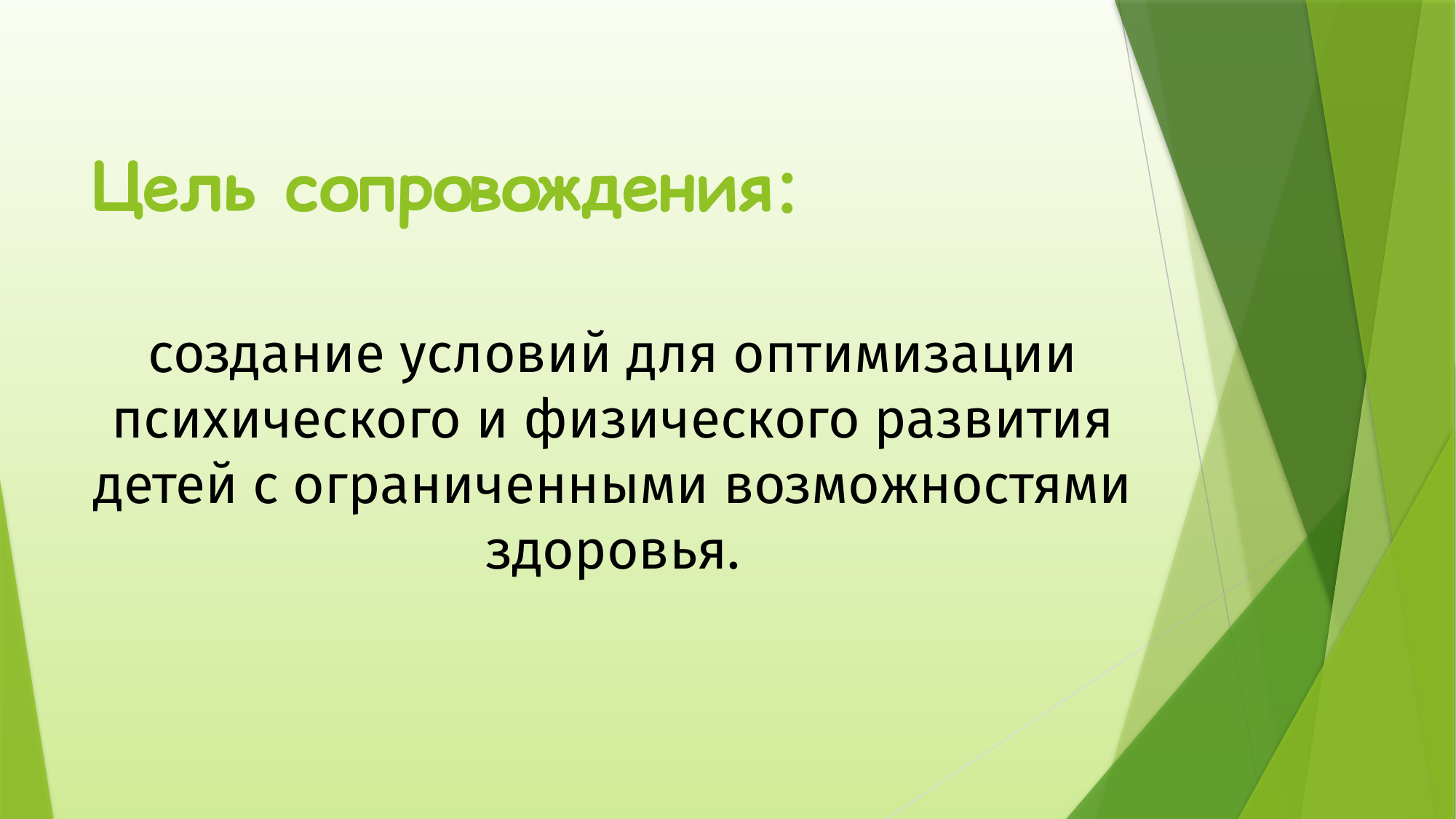

# Цель сопровождения:

создание условий для оптимизации психического и физического развития детей с ограниченными возможностями здоровья.